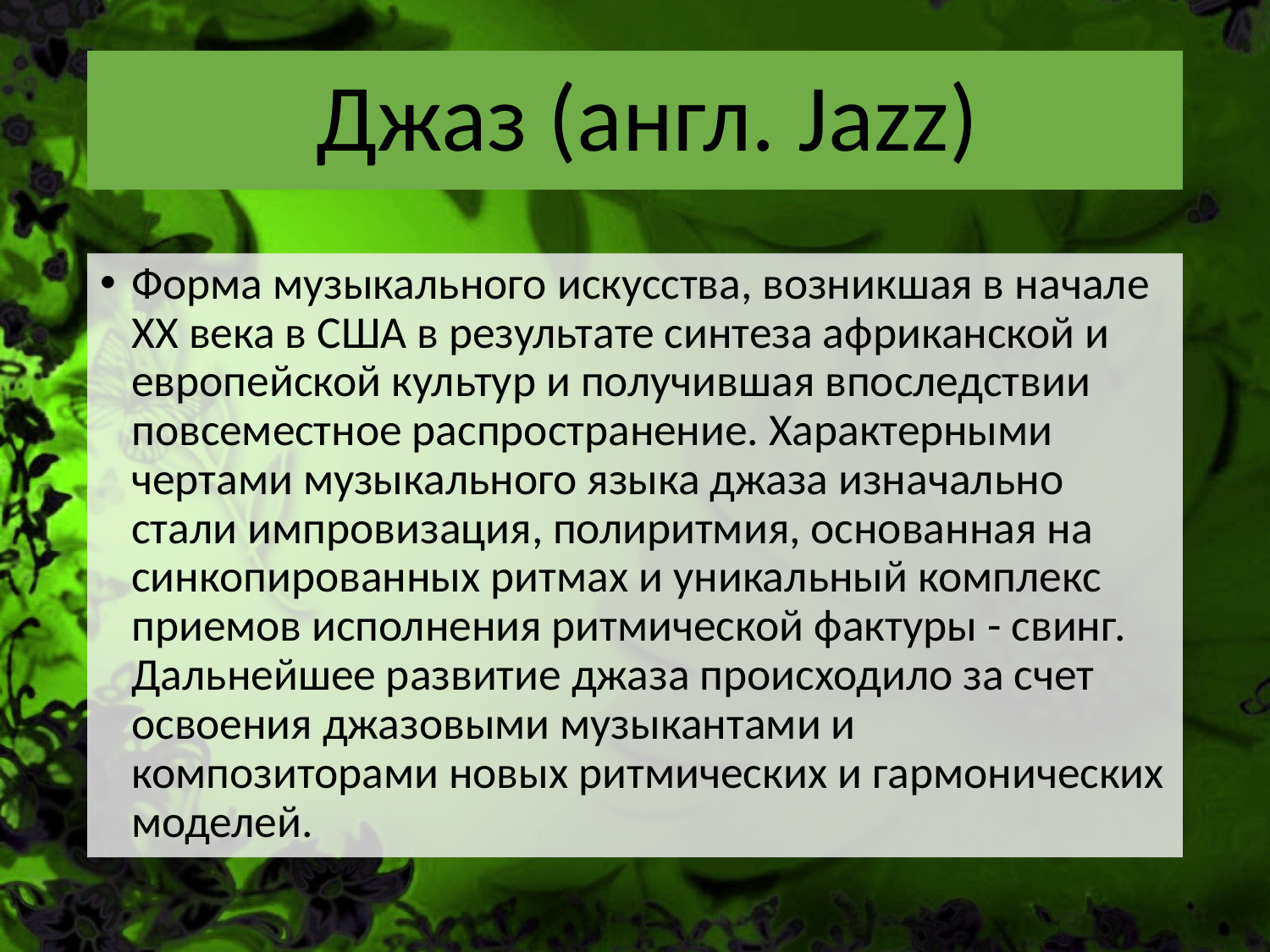

# Джаз (англ. Jazz)
Форма музыкального искусства, возникшая в начале XX века в США в результате синтеза африканской и европейской культур и получившая впоследствии повсеместное распространение. Характерными чертами музыкального языка джаза изначально стали импровизация, полиритмия, основанная на синкопированных ритмах и уникальный комплекс приемов исполнения ритмической фактуры - свинг. Дальнейшее развитие джаза происходило за счет освоения джазовыми музыкантами и композиторами новых ритмических и гармонических моделей.